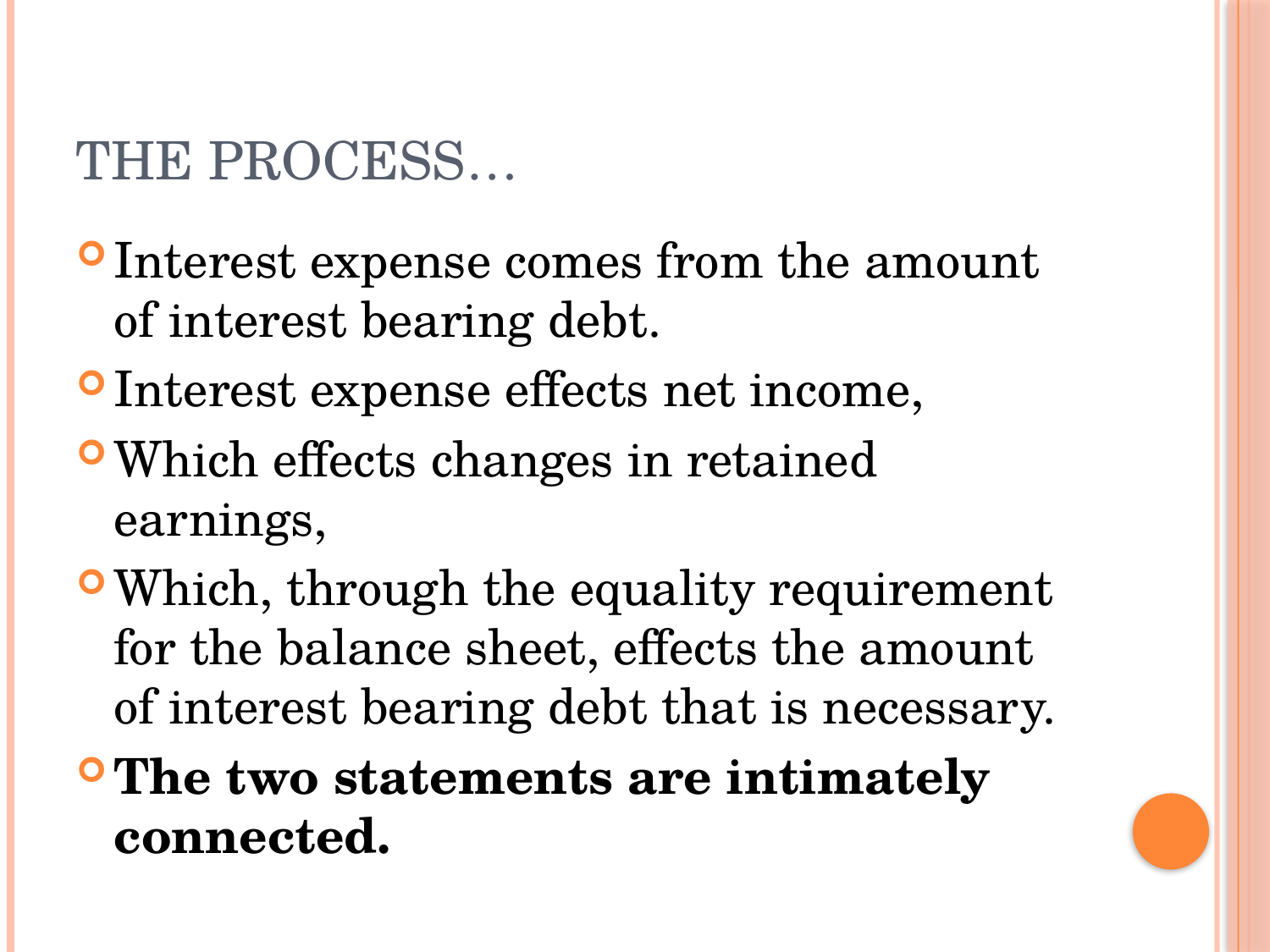

# The Process…
Interest expense comes from the amount of interest bearing debt.
Interest expense effects net income,
Which effects changes in retained earnings,
Which, through the equality requirement for the balance sheet, effects the amount of interest bearing debt that is necessary.
The two statements are intimately connected.